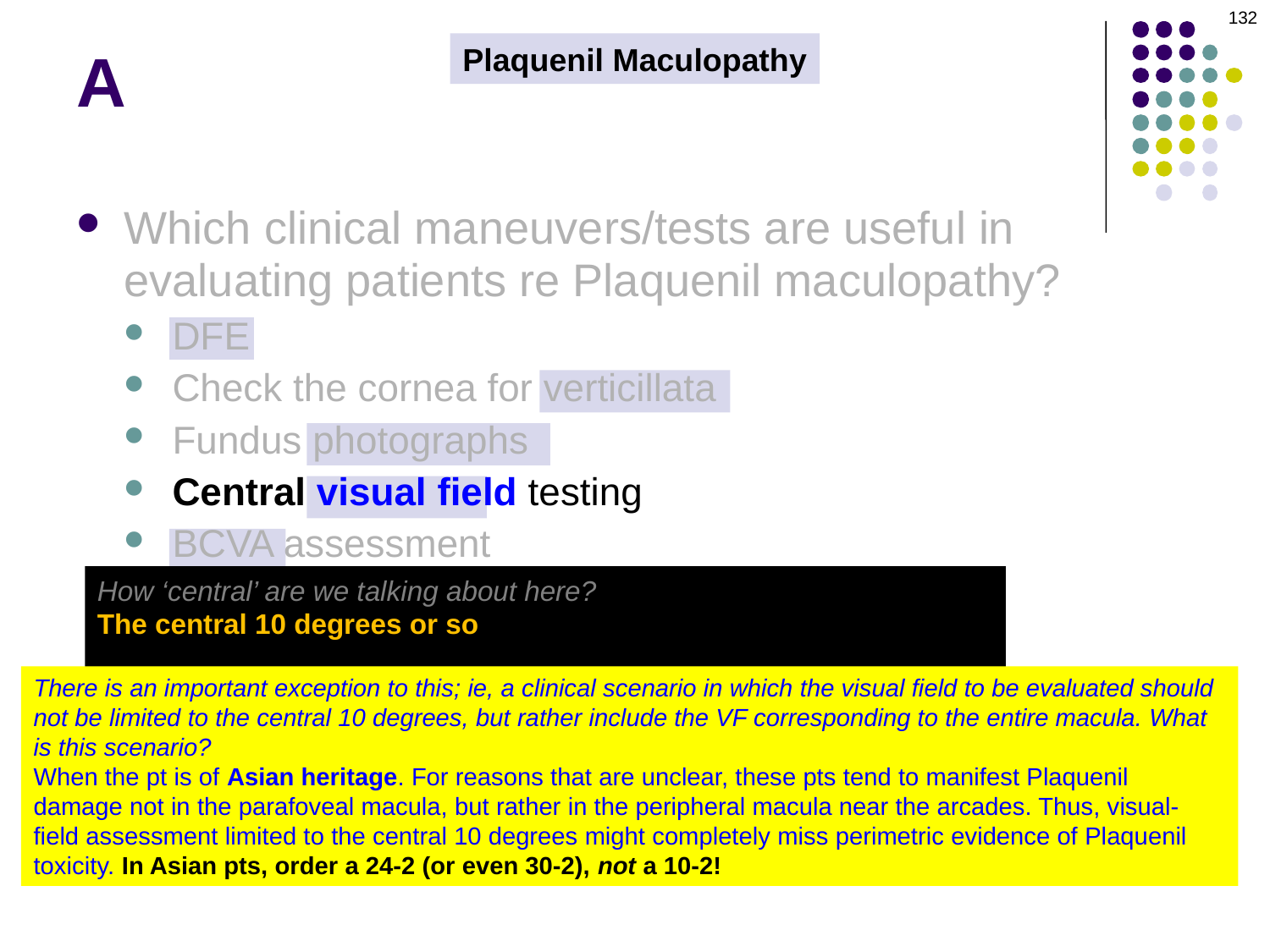

132
A
Plaquenil Maculopathy
Which clinical maneuvers/tests are useful in evaluating patients re Plaquenil maculopathy?
DFE
Check the cornea for verticillata
Fundus photographs
Central visual field testing
BCVA assessment
SD-OCT
FAF
ERG

How ‘central’ are we talking about here?
The central 10 degrees or so

What are two common techniques for assessing the central visual field?
1) Formal VF testing
2) Amsler grid

There is an important exception to this; ie, a clinical scenario in which the visual field to be evaluated should not be limited to the central 10 degrees, but rather include the VF corresponding to the entire macula. What is this scenario?
When the pt is of Asian heritage. For reasons that are unclear, these pts tend to manifest Plaquenil damage not in the parafoveal macula, but rather in the peripheral macula near the arcades. Thus, visual-field assessment limited to the central 10 degrees might completely miss perimetric evidence of Plaquenil toxicity. In Asian pts, order a 24-2 (or even 30-2), not a 10-2!